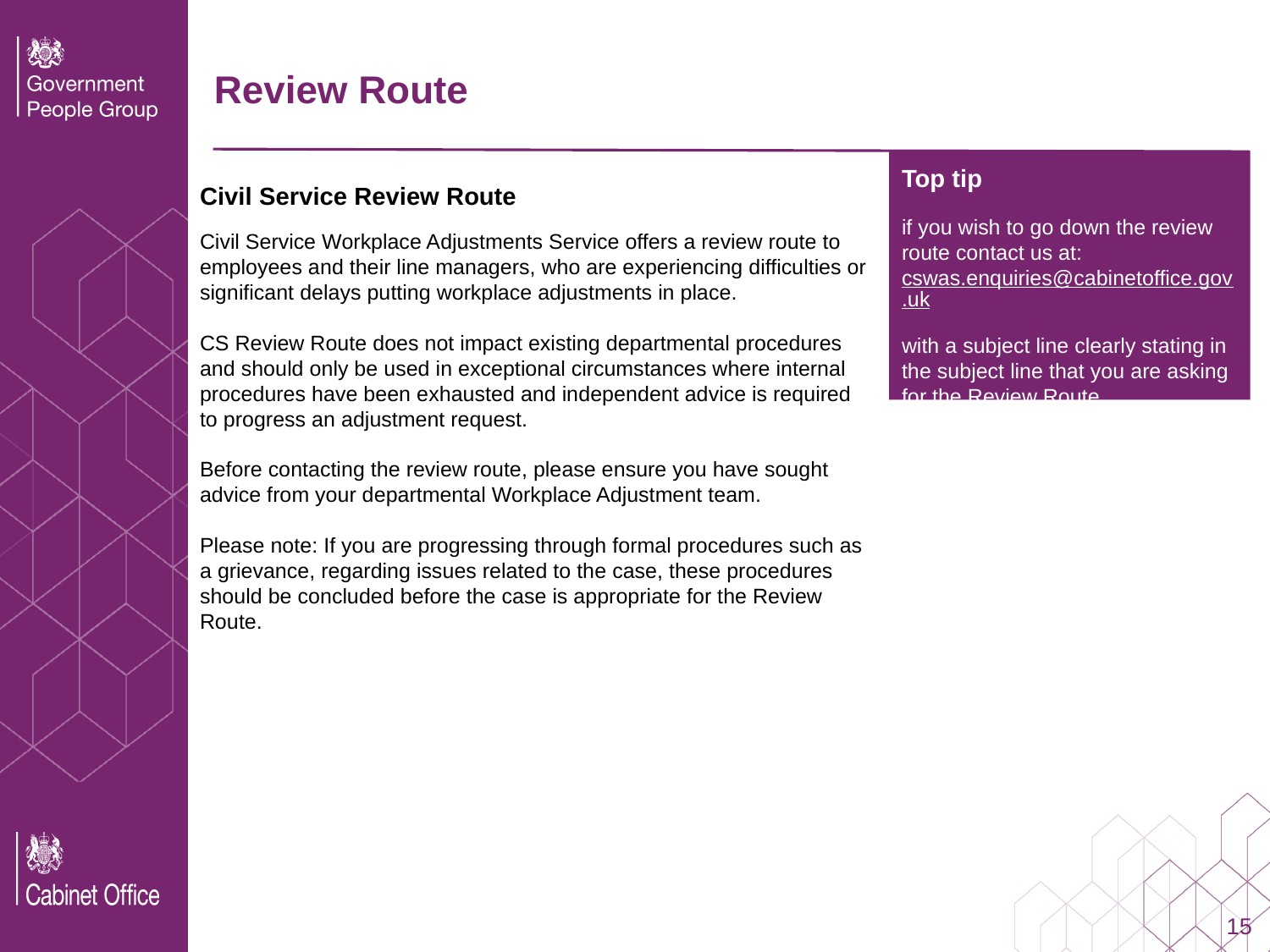

# Review Route
Top tip
if you wish to go down the review route contact us at: cswas.enquiries@cabinetoffice.gov.uk
with a subject line clearly stating in the subject line that you are asking for the Review Route
Civil Service Review Route
Civil Service Workplace Adjustments Service offers a review route to employees and their line managers, who are experiencing difficulties or significant delays putting workplace adjustments in place.

CS Review Route does not impact existing departmental procedures and should only be used in exceptional circumstances where internal procedures have been exhausted and independent advice is required to progress an adjustment request.

Before contacting the review route, please ensure you have sought advice from your departmental Workplace Adjustment team.

Please note: If you are progressing through formal procedures such as a grievance, regarding issues related to the case, these procedures should be concluded before the case is appropriate for the Review Route.
15